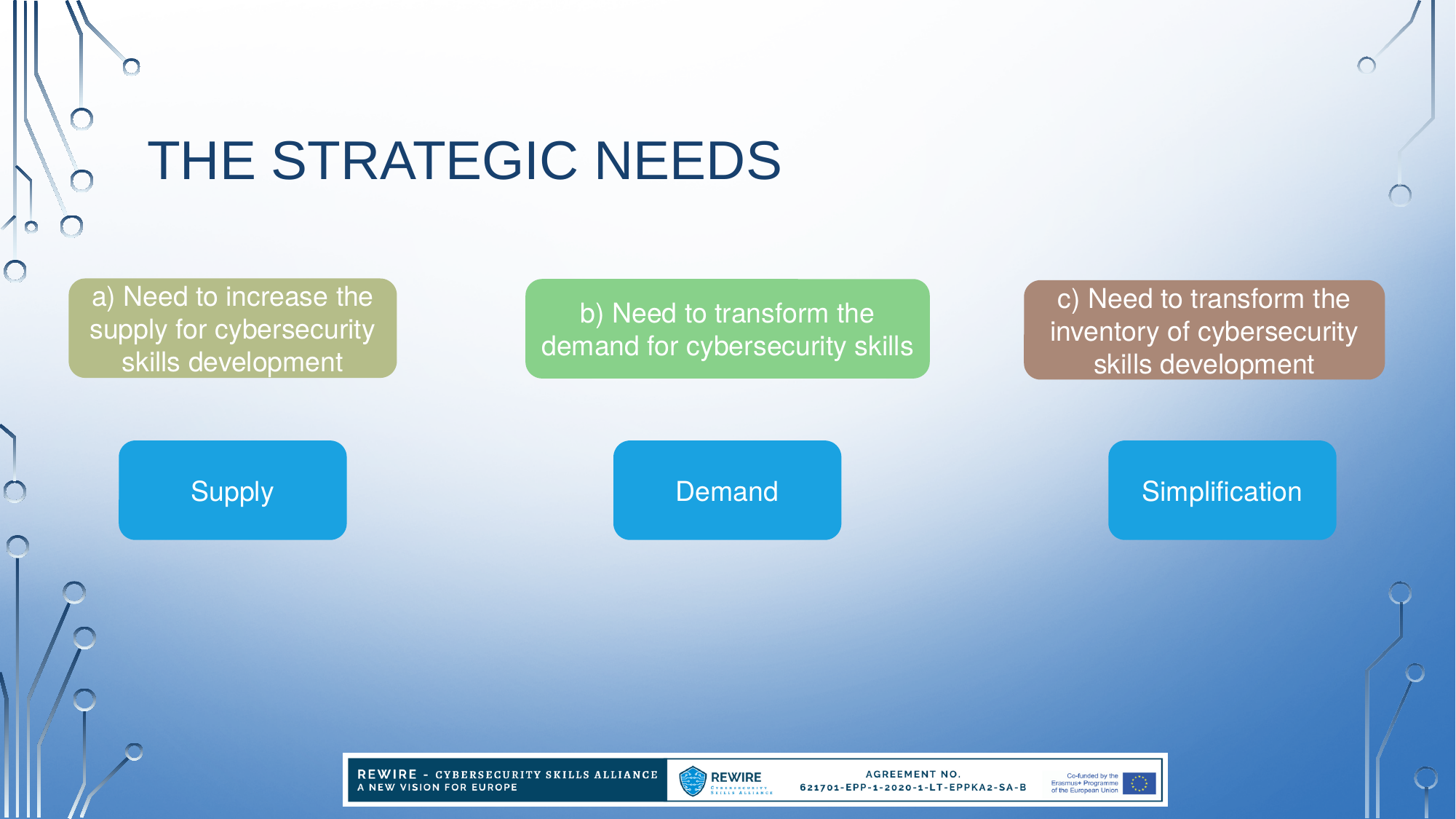

# The strategic needs
a) Need to increase the supply for cybersecurity skills development
b) Need to transform the demand for cybersecurity skills
c) Need to transform the inventory of cybersecurity skills development
Demand
Simplification
Supply